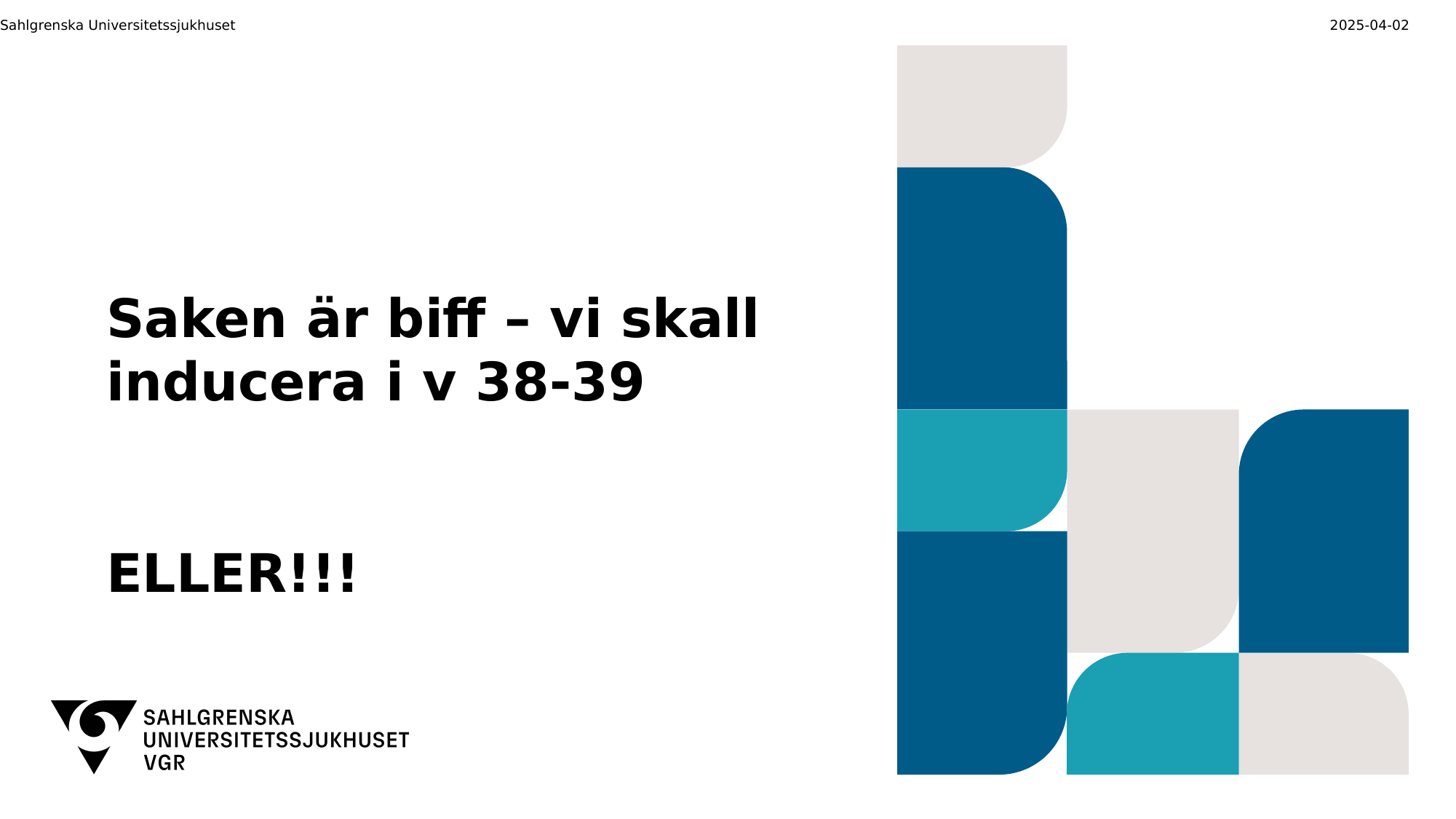

Sahlgrenska Universitetssjukhuset
2025-04-02

# Saken är biff – vi skall inducera i v 38-39 ELLER!!!